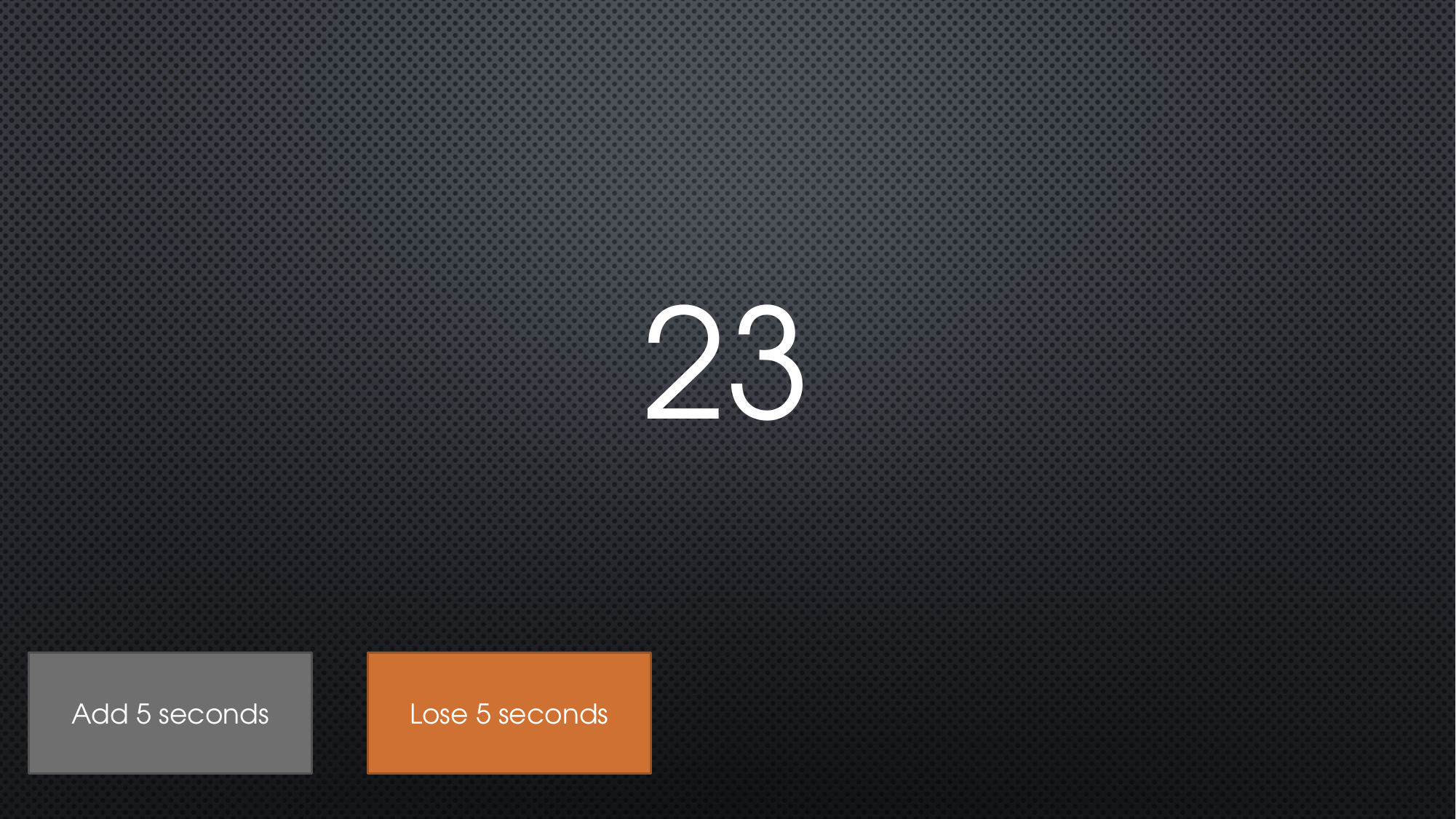

# 23
Add 5 seconds
Lose 5 seconds